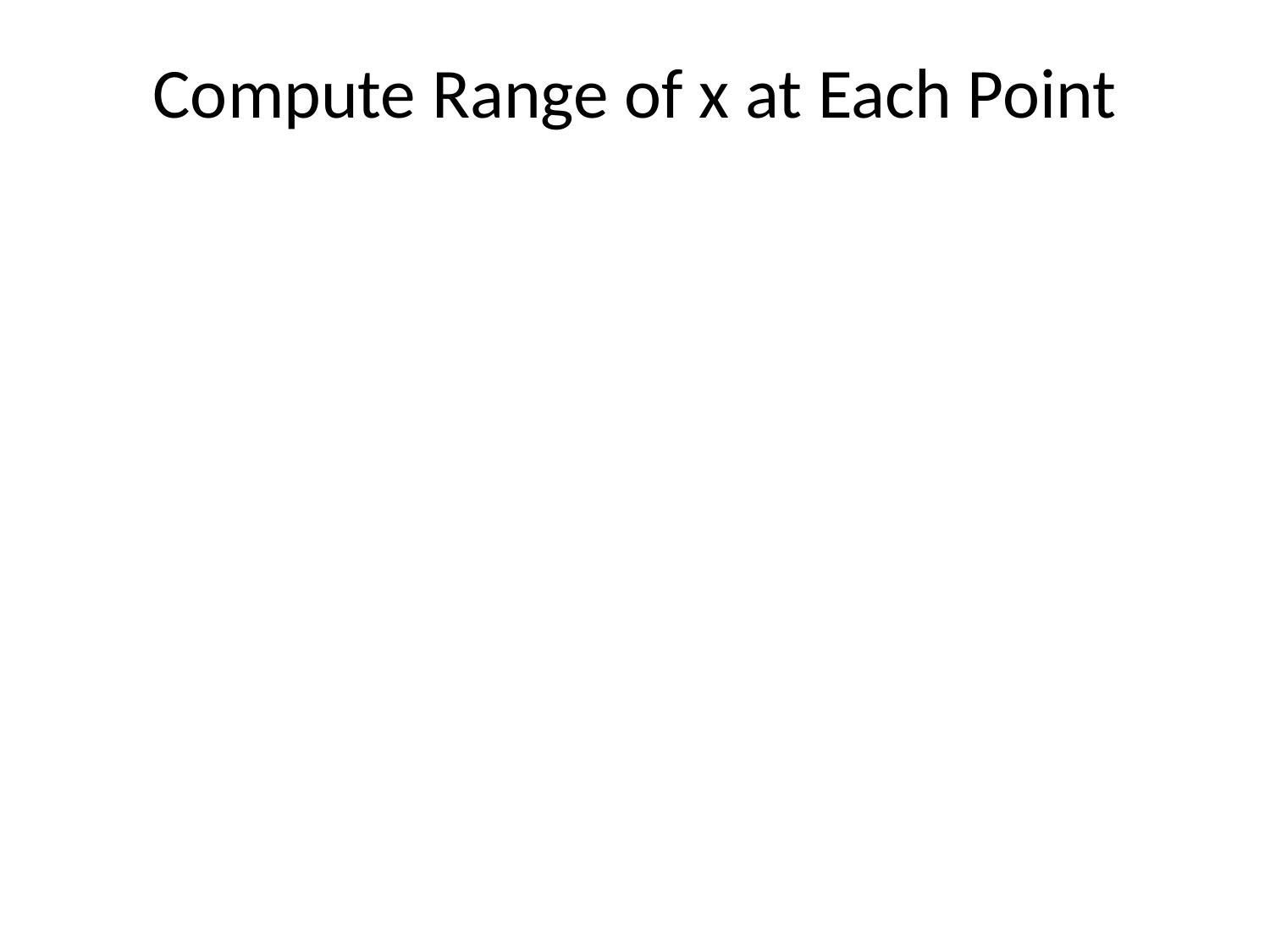

# Compute Range of x at Each Point